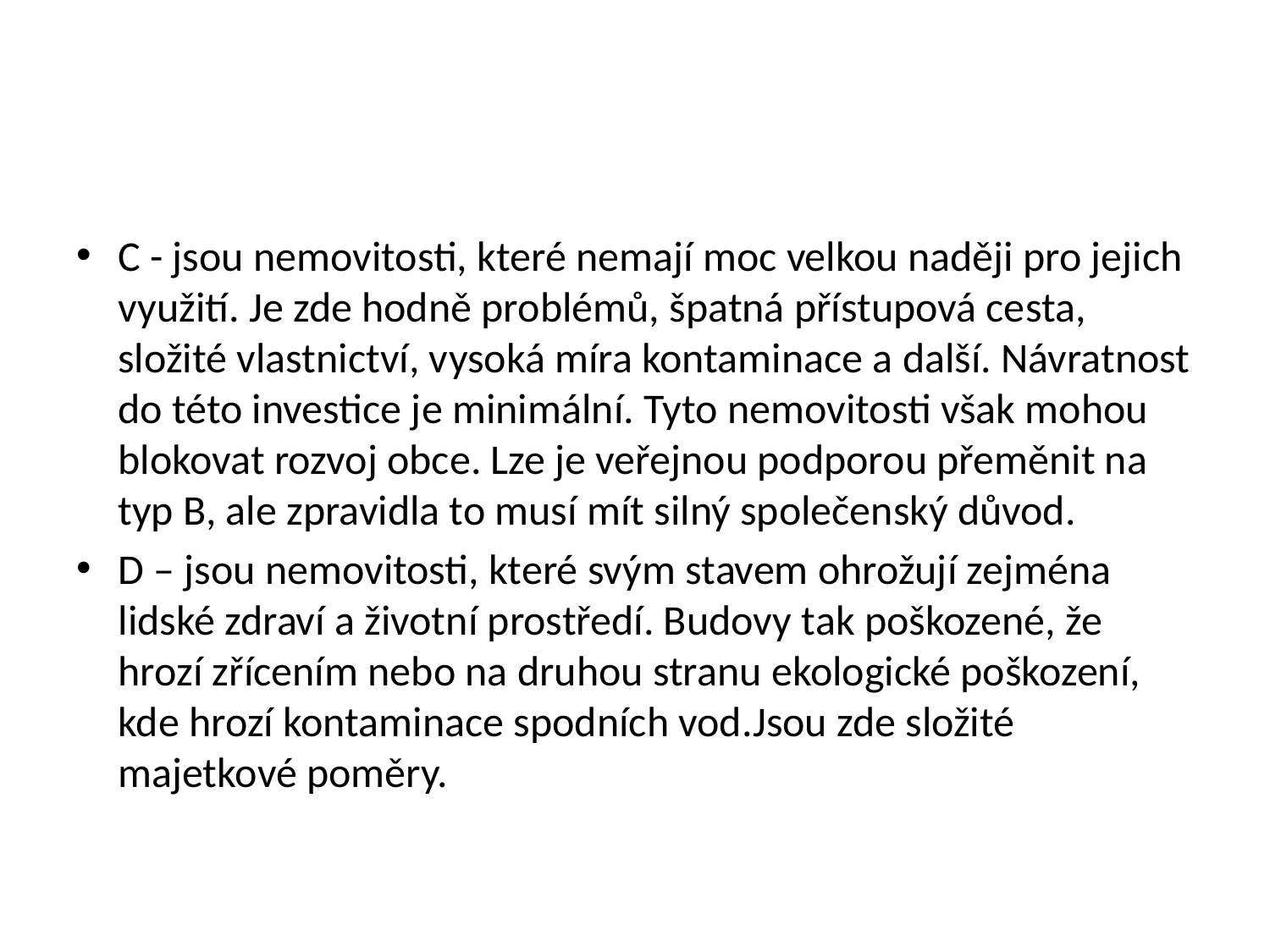

#
C - jsou nemovitosti, které nemají moc velkou naději pro jejich využití. Je zde hodně problémů, špatná přístupová cesta, složité vlastnictví, vysoká míra kontaminace a další. Návratnost do této investice je minimální. Tyto nemovitosti však mohou blokovat rozvoj obce. Lze je veřejnou podporou přeměnit na typ B, ale zpravidla to musí mít silný společenský důvod.
D – jsou nemovitosti, které svým stavem ohrožují zejména lidské zdraví a životní prostředí. Budovy tak poškozené, že hrozí zřícením nebo na druhou stranu ekologické poškození, kde hrozí kontaminace spodních vod.Jsou zde složité majetkové poměry.